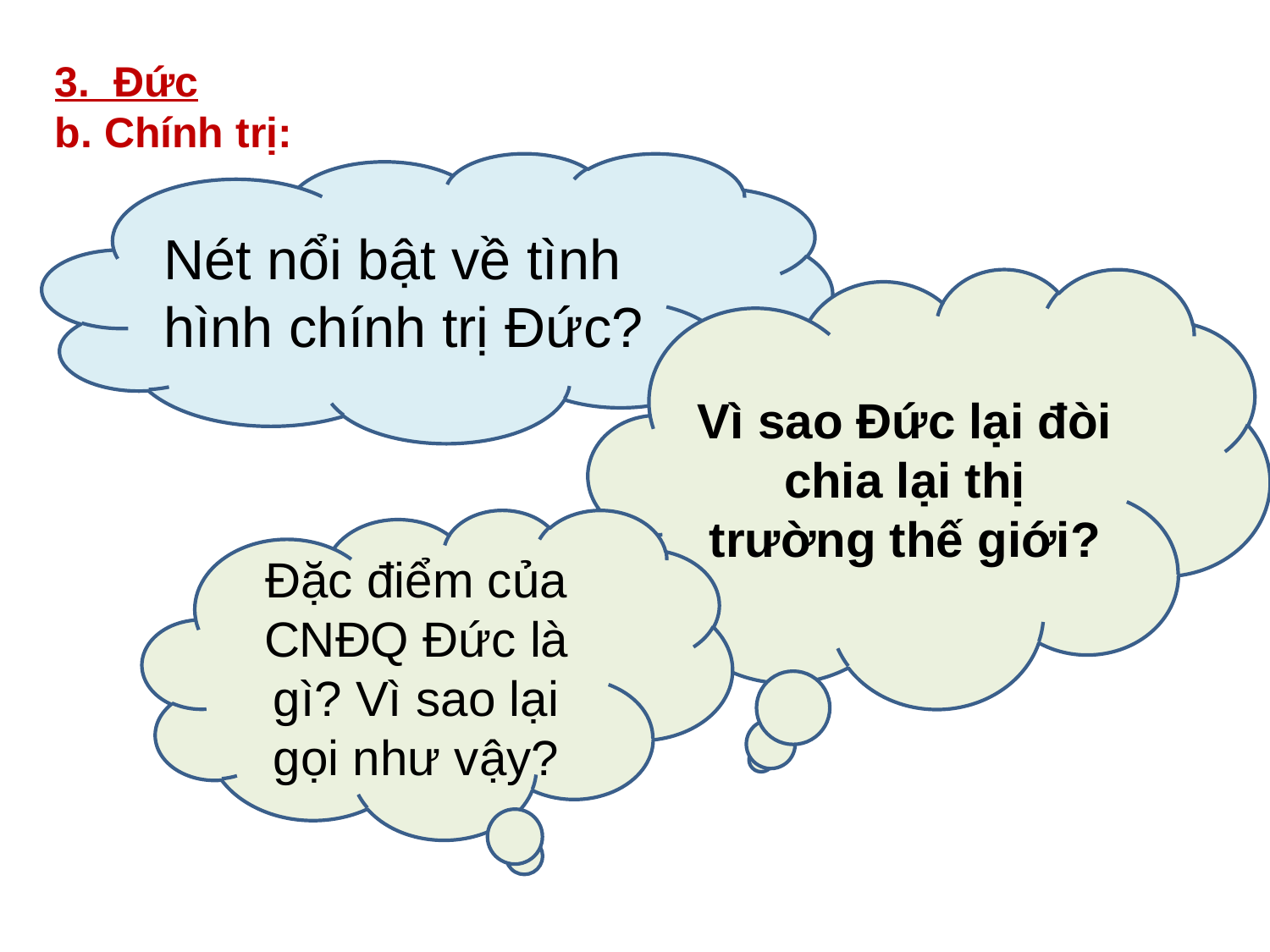

3.  Đức
b. Chính trị:
Nét nổi bật về tình hình chính trị Đức?
Vì sao Đức lại đòi chia lại thị trường thế giới?
Đặc điểm của CNĐQ Đức là gì? Vì sao lại gọi như vậy?